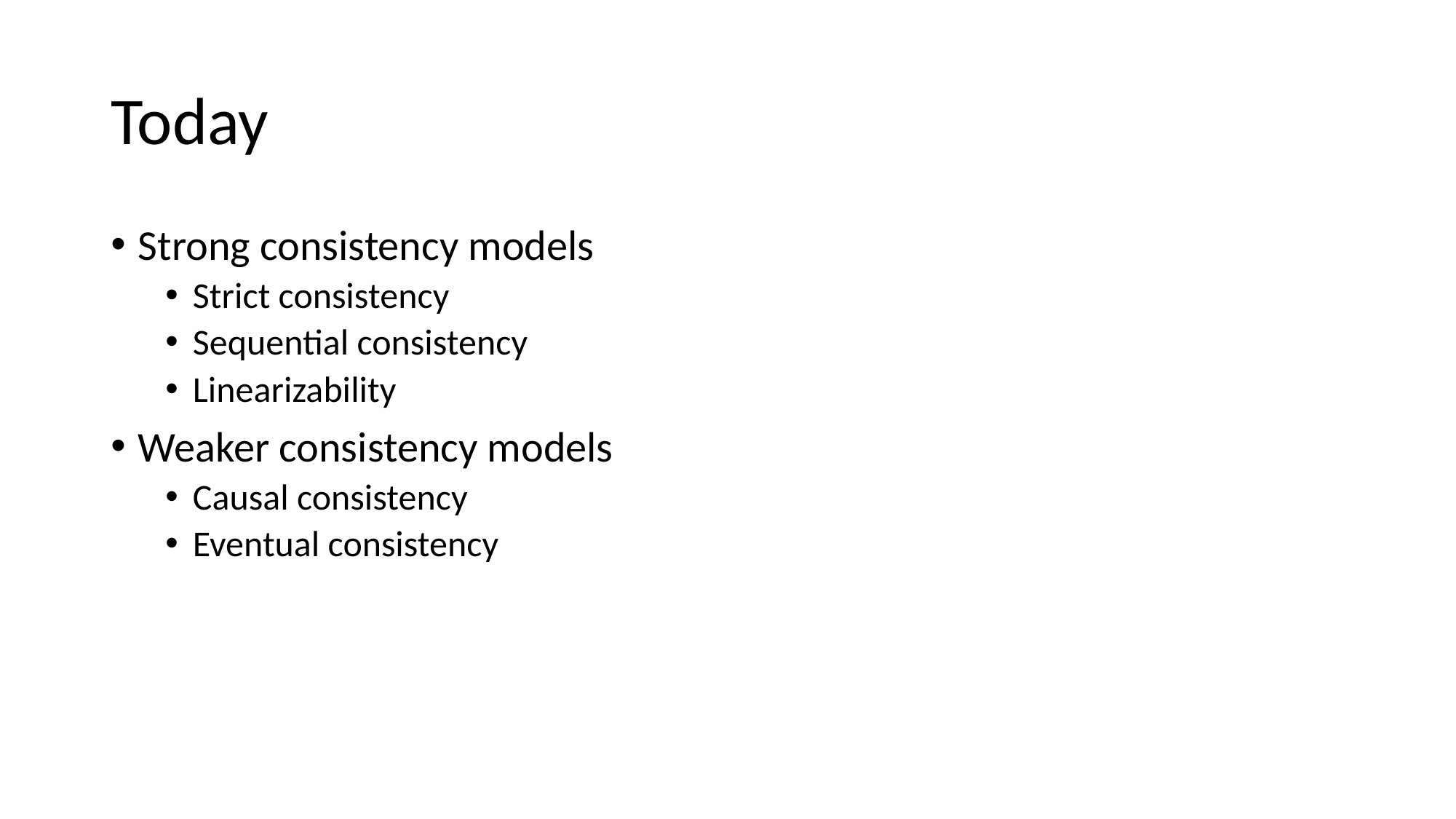

# Today
Strong consistency models
Strict consistency
Sequential consistency
Linearizability
Weaker consistency models
Causal consistency
Eventual consistency